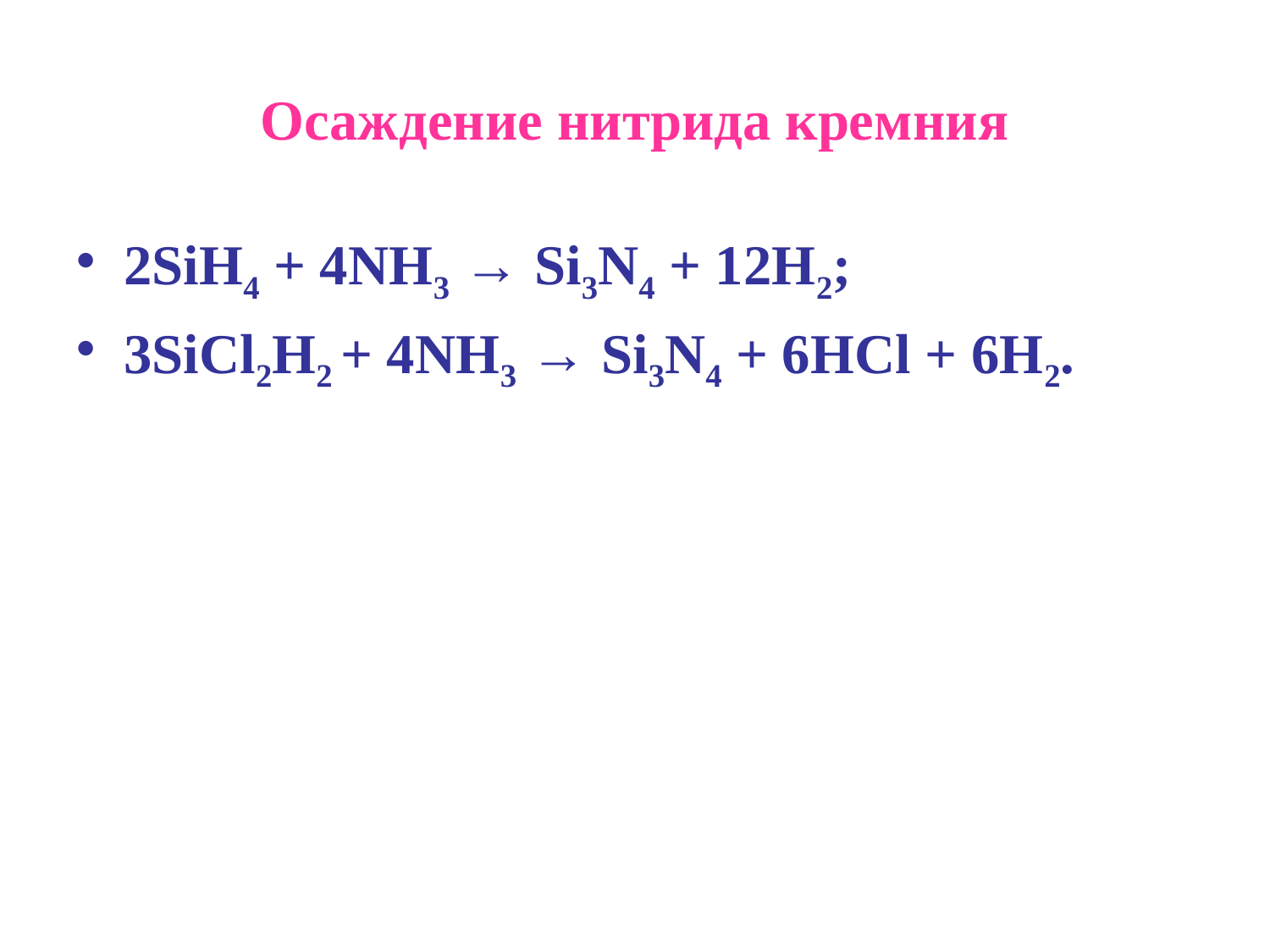

# Осаждение нитрида кремния
2SiH4 + 4NH3 → Si3N4 + 12H2;
3SiCl2H2 + 4NH3 → Si3N4 + 6HCl + 6H2.